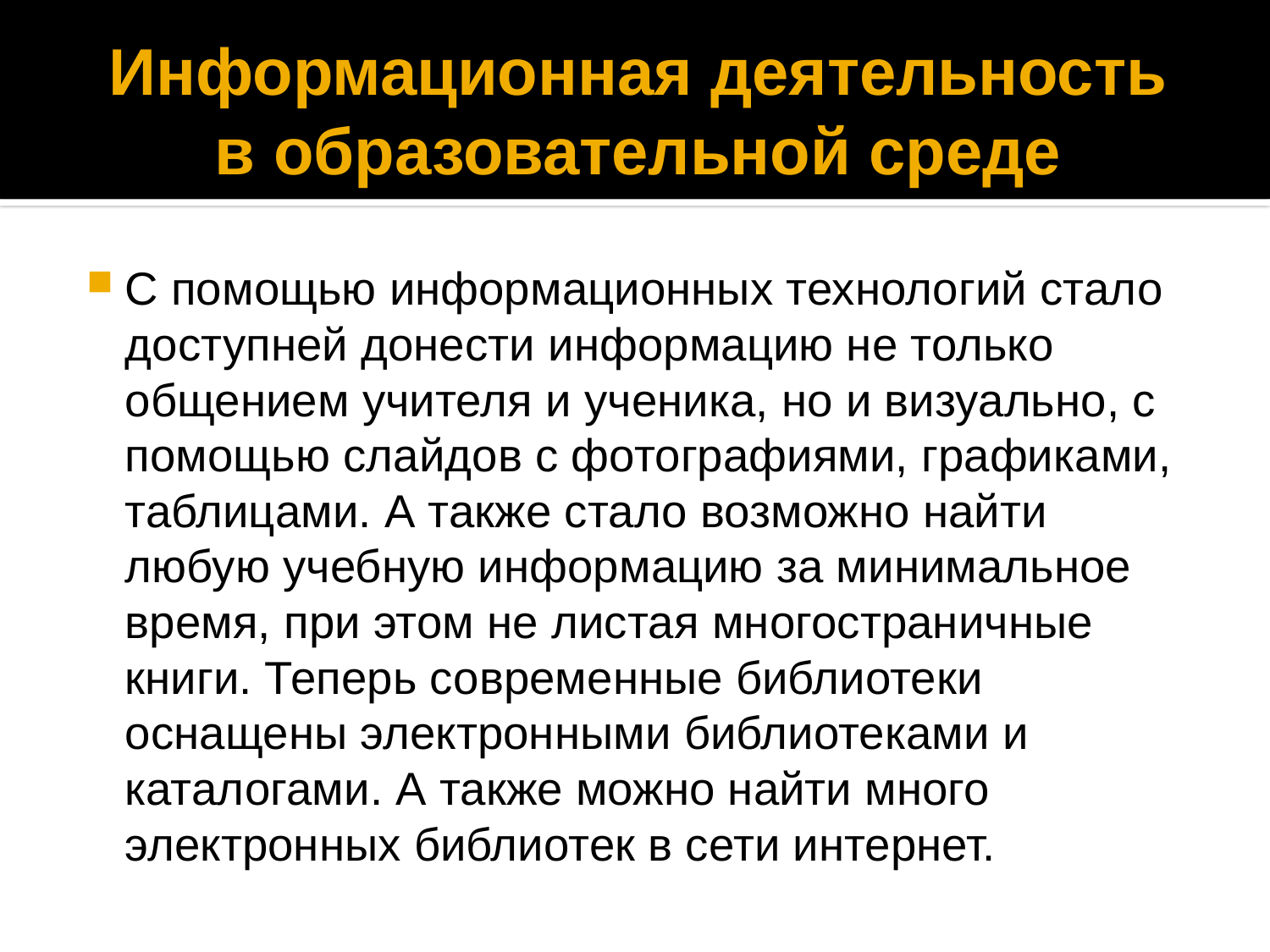

# Информационная деятельность в образовательной среде
С помощью информационных технологий стало доступней донести информацию не только общением учителя и ученика, но и визуально, с помощью слайдов с фотографиями, графиками, таблицами. А также стало возможно найти любую учебную информацию за минимальное время, при этом не листая многостраничные книги. Теперь современные библиотеки оснащены электронными библиотеками и каталогами. А также можно найти много электронных библиотек в сети интернет.